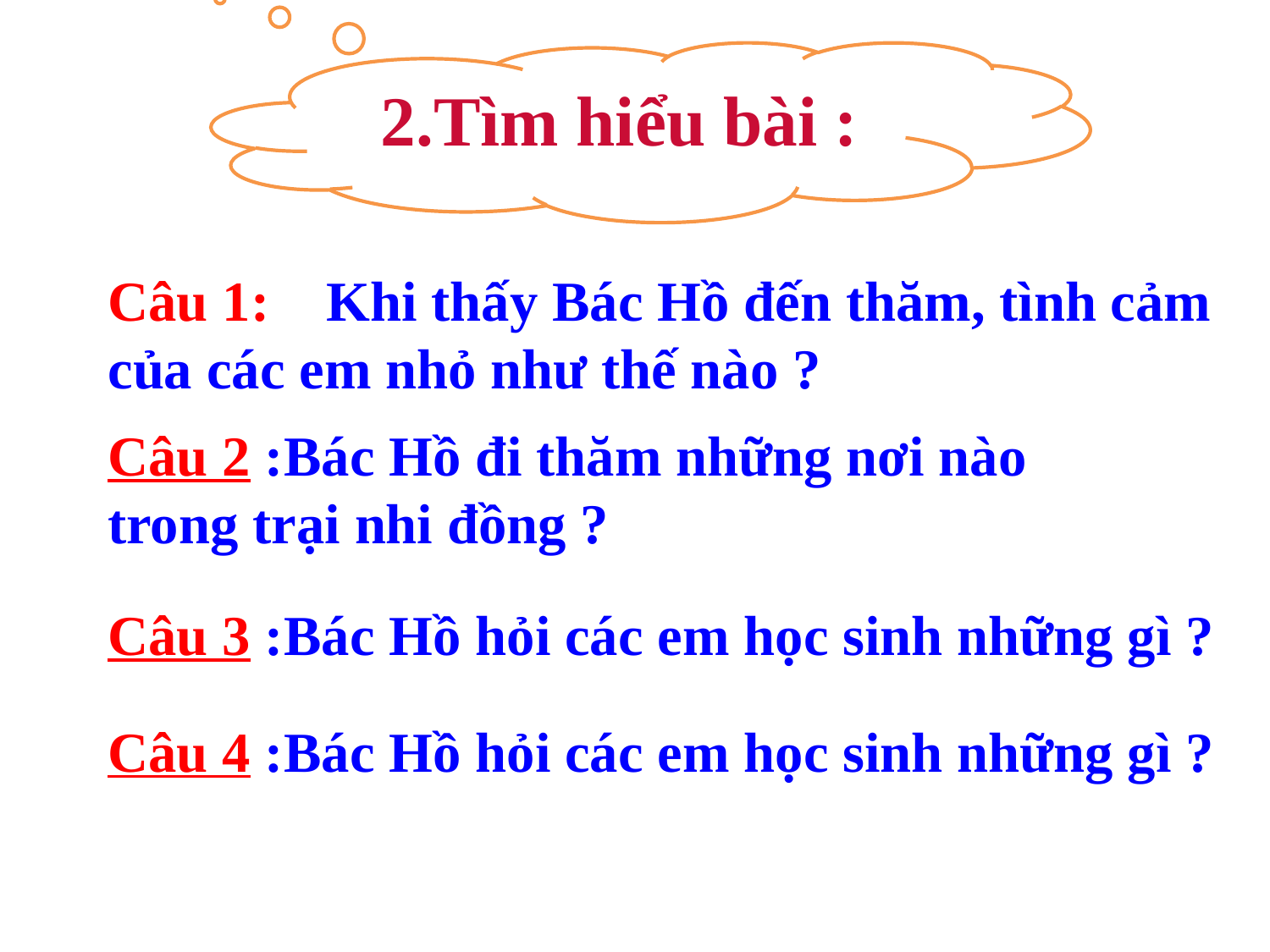

2.Tìm hiểu bài :
Câu 1:    Khi thấy Bác Hồ đến thăm, tình cảm của các em nhỏ như thế nào ?
Câu 2 :Bác Hồ đi thăm những nơi nào trong trại nhi đồng ?
Câu 3 :Bác Hồ hỏi các em học sinh những gì ?
Câu 4 :Bác Hồ hỏi các em học sinh những gì ?